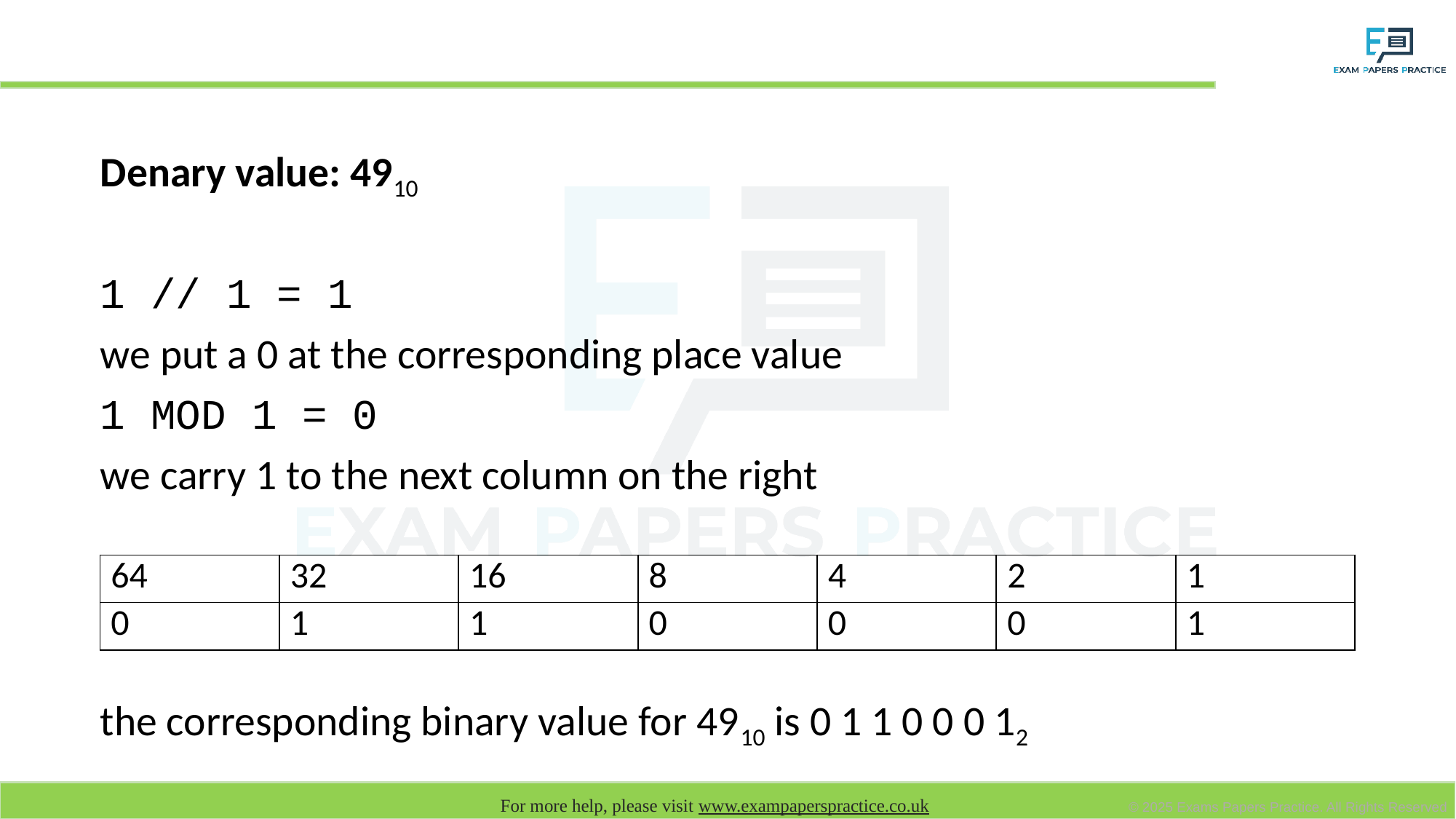

# Convert to binary using a table
Denary value: 4910

1 // 1 = 1
we put a 0 at the corresponding place value
1 MOD 1 = 0
we carry 1 to the next column on the right

the corresponding binary value for 4910 is 0 1 1 0 0 0 12

| 64 | 32 | 16 | 8 | 4 | 2 | 1 |
| --- | --- | --- | --- | --- | --- | --- |
| 0 | 1 | 1 | 0 | 0 | 0 | 1 |